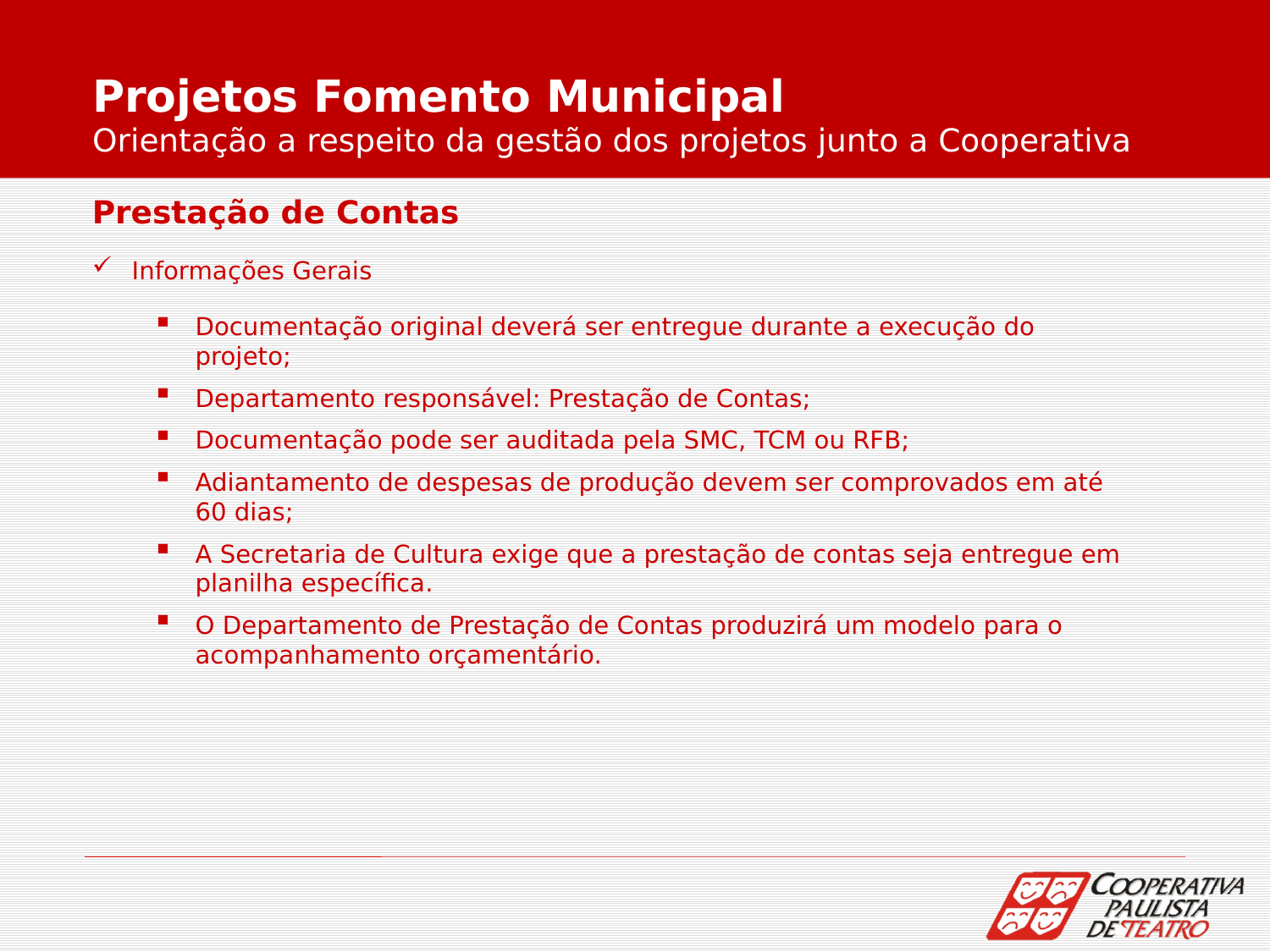

Projetos Fomento Municipal
Orientação a respeito da gestão dos projetos junto a Cooperativa
Prestação de Contas
Informações Gerais
Documentação original deverá ser entregue durante a execução do projeto;
Departamento responsável: Prestação de Contas;
Documentação pode ser auditada pela SMC, TCM ou RFB;
Adiantamento de despesas de produção devem ser comprovados em até 60 dias;
A Secretaria de Cultura exige que a prestação de contas seja entregue em planilha específica.
O Departamento de Prestação de Contas produzirá um modelo para o acompanhamento orçamentário.